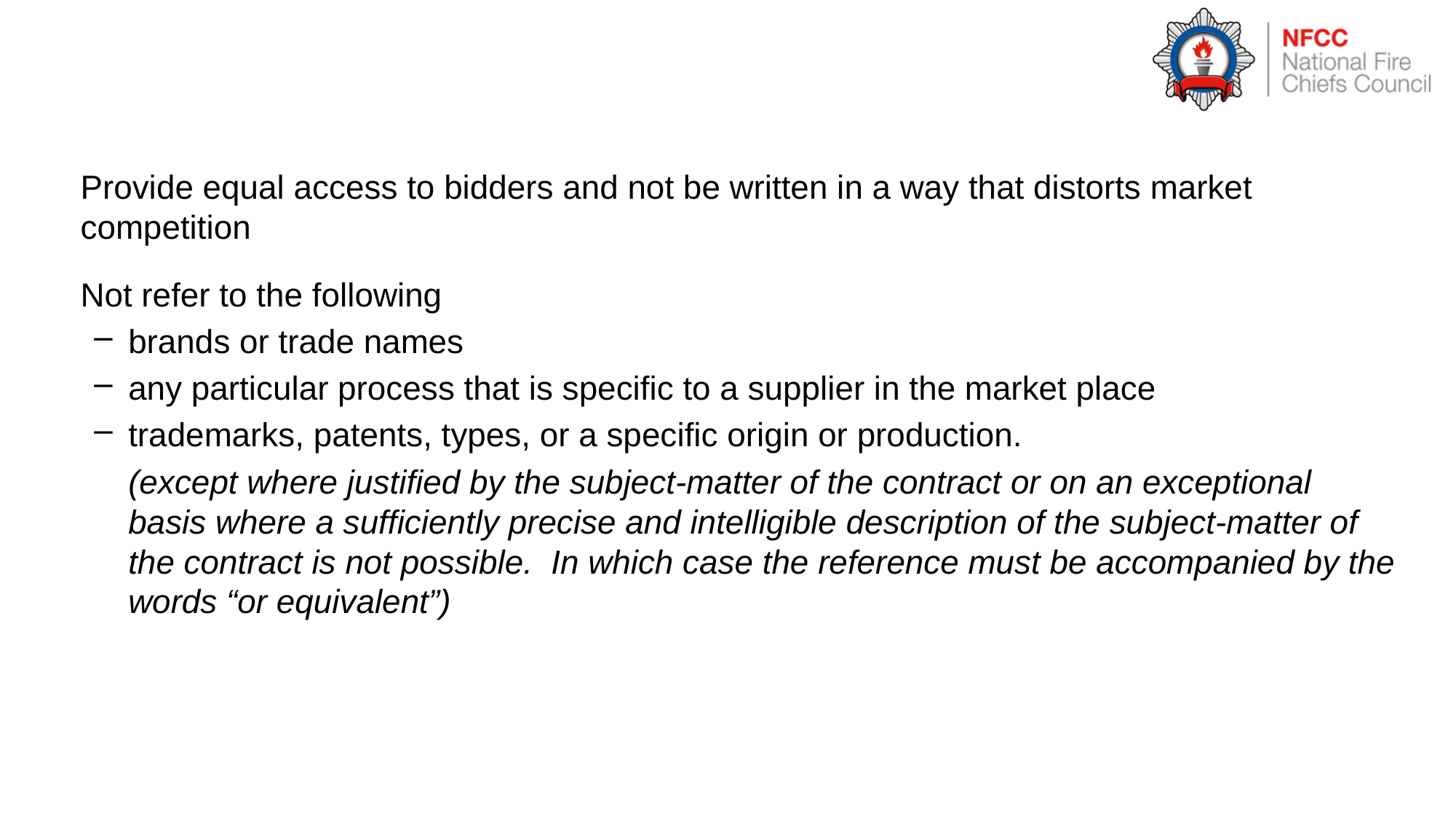

#
	Provide equal access to bidders and not be written in a way that distorts market competition

	Not refer to the following
brands or trade names
any particular process that is specific to a supplier in the market place
trademarks, patents, types, or a specific origin or production.
	(except where justified by the subject-matter of the contract or on an exceptional basis where a sufficiently precise and intelligible description of the subject-matter of the contract is not possible.  In which case the reference must be accompanied by the words “or equivalent”)